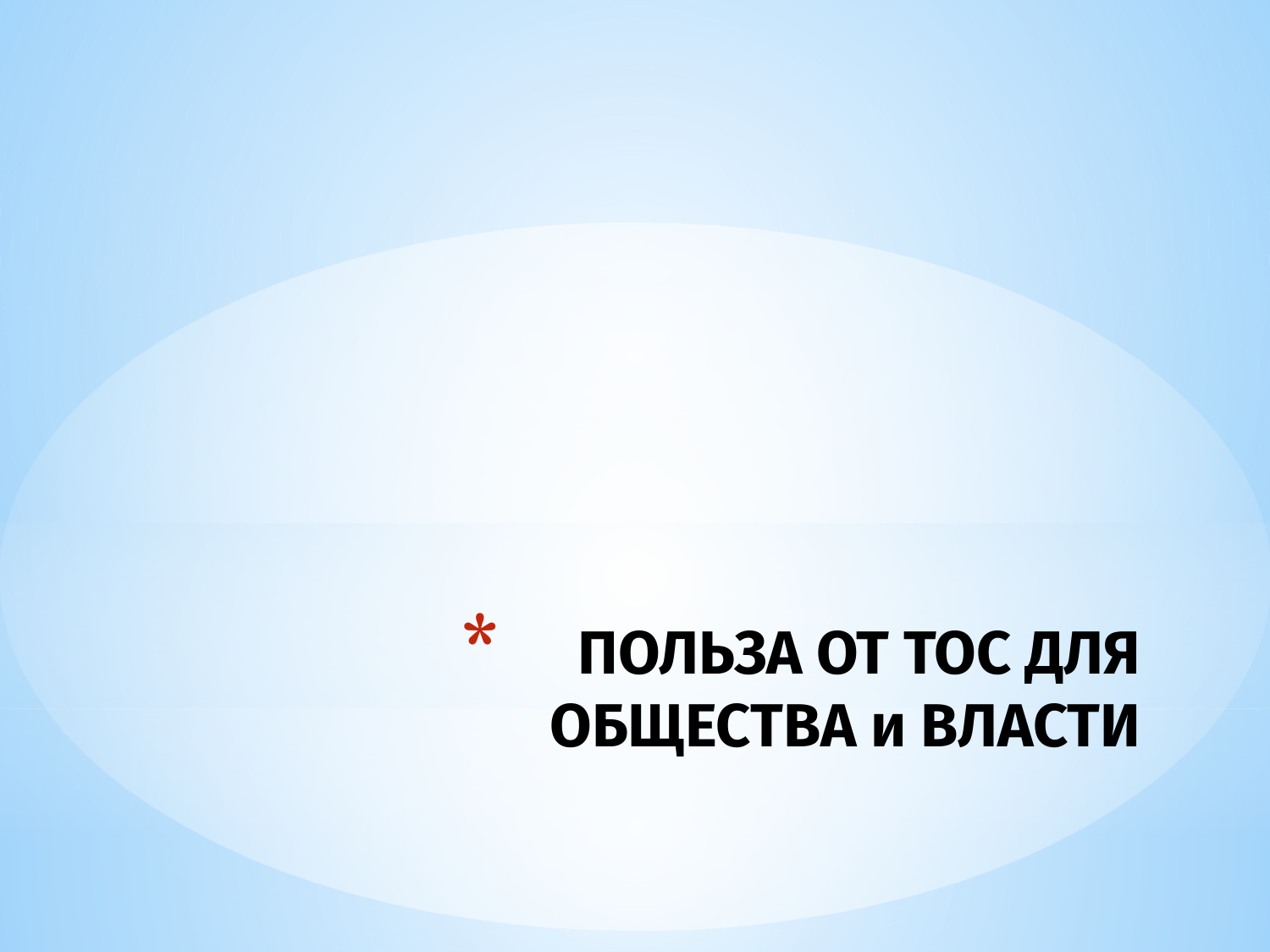

# ПОЛЬЗА ОТ ТОС ДЛЯ ОБЩЕСТВА и ВЛАСТИ